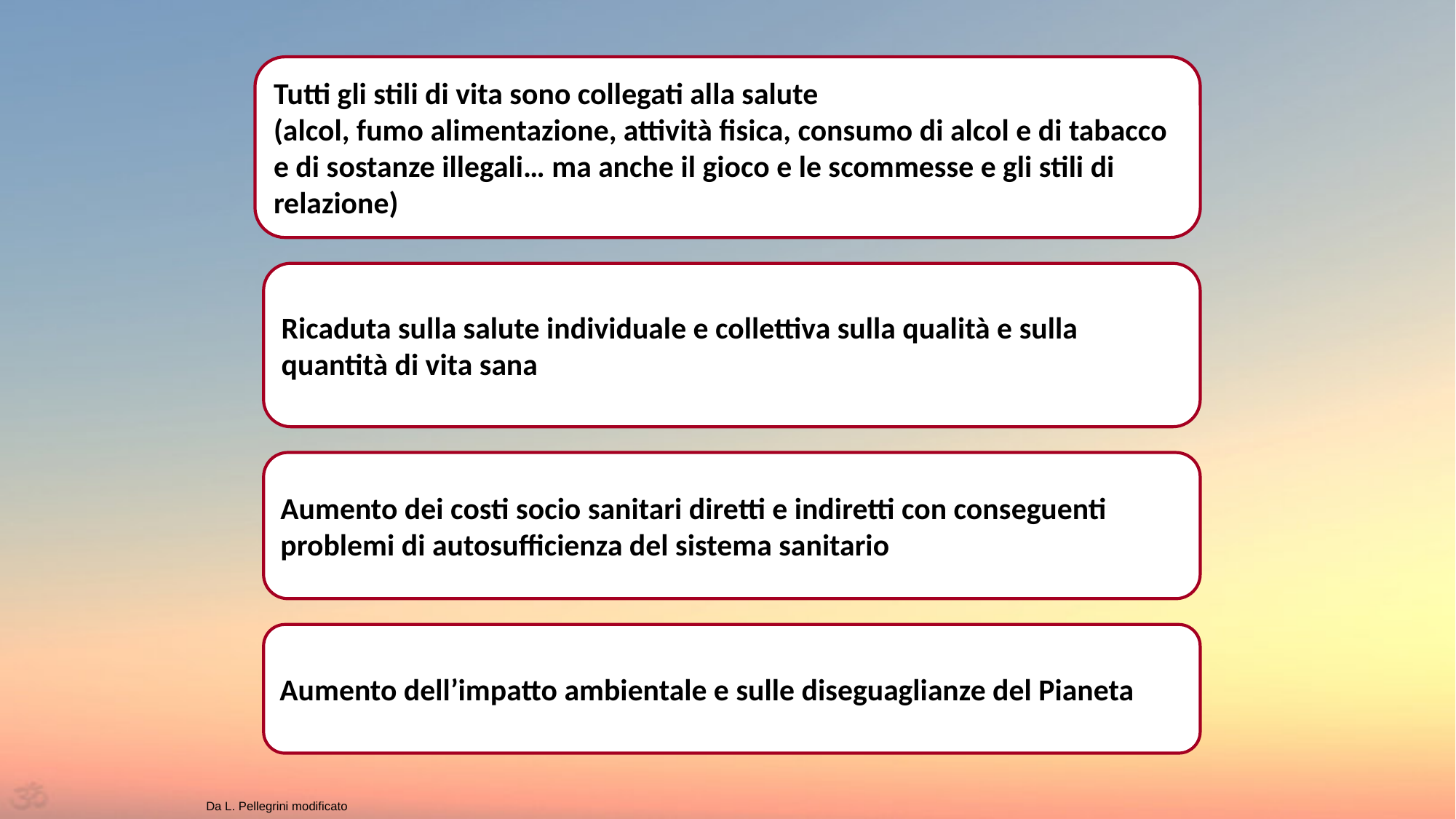

Tutti gli stili di vita sono collegati alla salute
(alcol, fumo alimentazione, attività fisica, consumo di alcol e di tabacco e di sostanze illegali… ma anche il gioco e le scommesse e gli stili di relazione)

Ricaduta sulla salute individuale e collettiva sulla qualità e sulla quantità di vita sana

Aumento dei costi socio sanitari diretti e indiretti con conseguenti problemi di autosufficienza del sistema sanitario

Aumento dell’impatto ambientale e sulle diseguaglianze del Pianeta

Da L. Pellegrini modificato